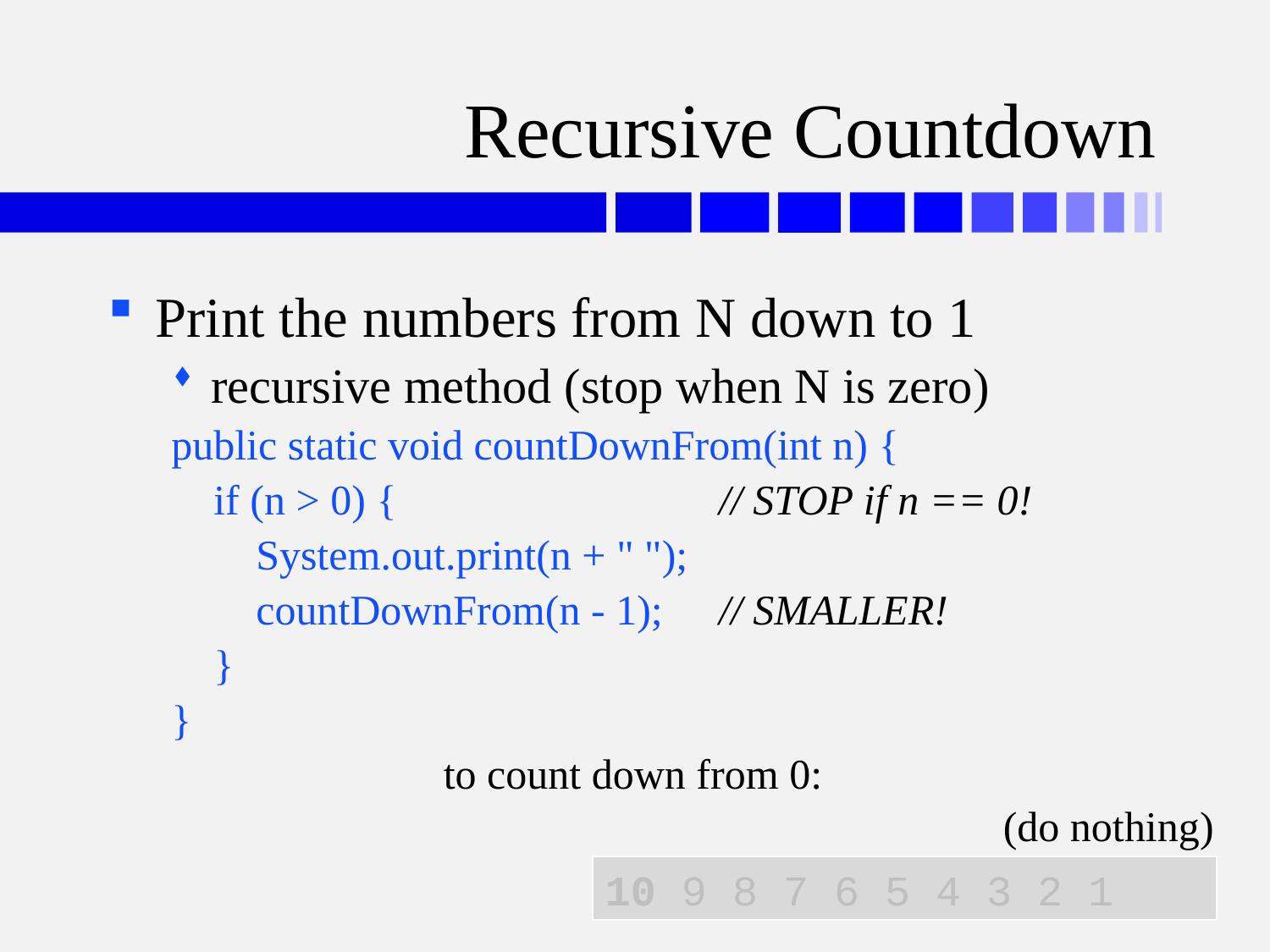

# Recursive Countdown
Print the numbers from N down to 1
recursive method (stop when N is zero)
public static void countDownFrom(int n) {
    if (n > 0) {			// STOP if n == 0!
        System.out.print(n + " ");
        countDownFrom(n - 1);	// SMALLER!
    }
}
to count down from 0:
(do nothing)
10 9 8 7 6 5 4 3 2 1